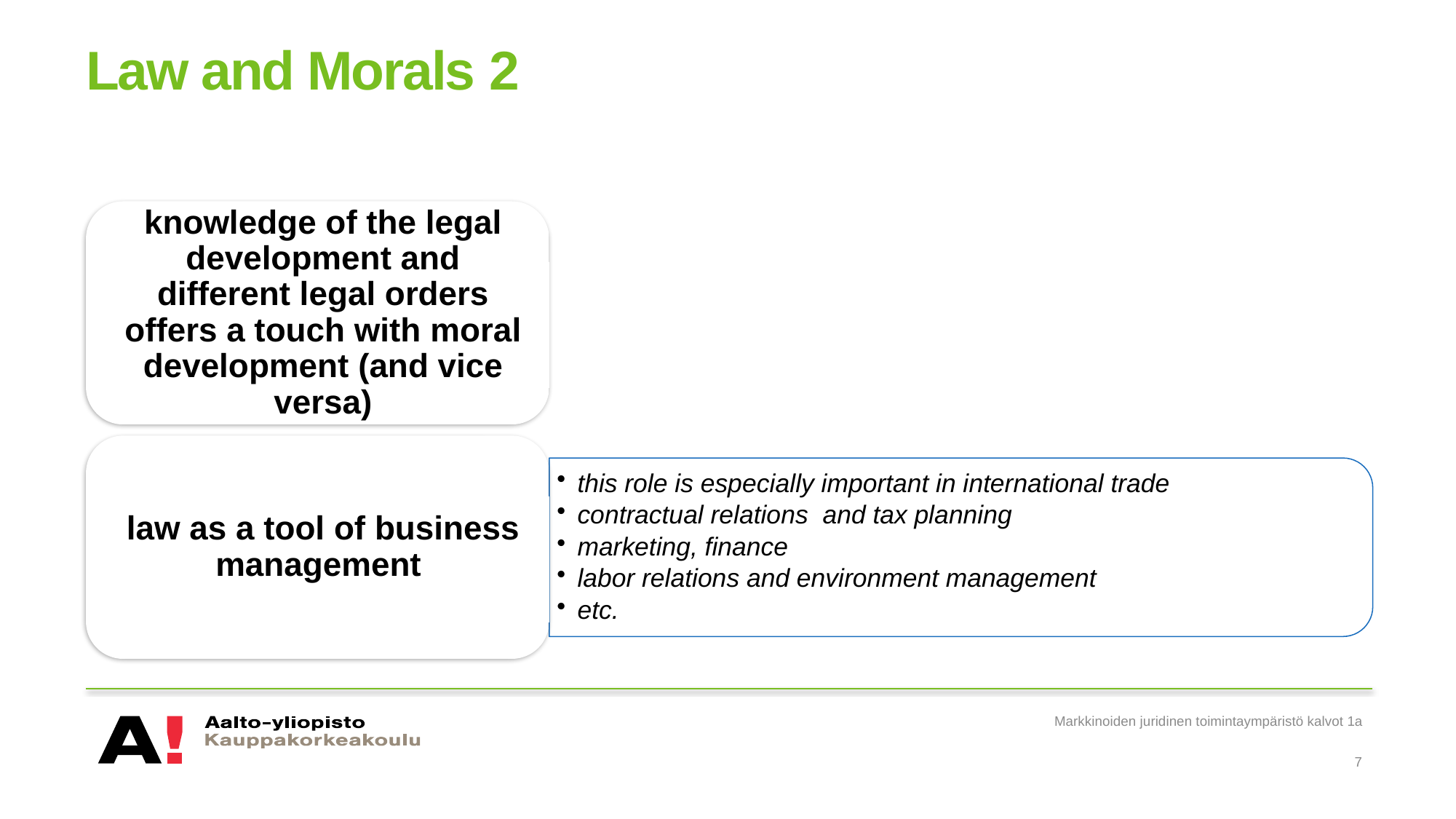

# Law and Morals 2
knowledge of the legal development and different legal orders offers a touch with moral development (and vice versa)
this role is especially important in international trade
contractual relations  and tax planning
marketing, finance
labor relations and environment management
etc.
law as a tool of business management
Markkinoiden juridinen toimintaympäristö kalvot 1a
7